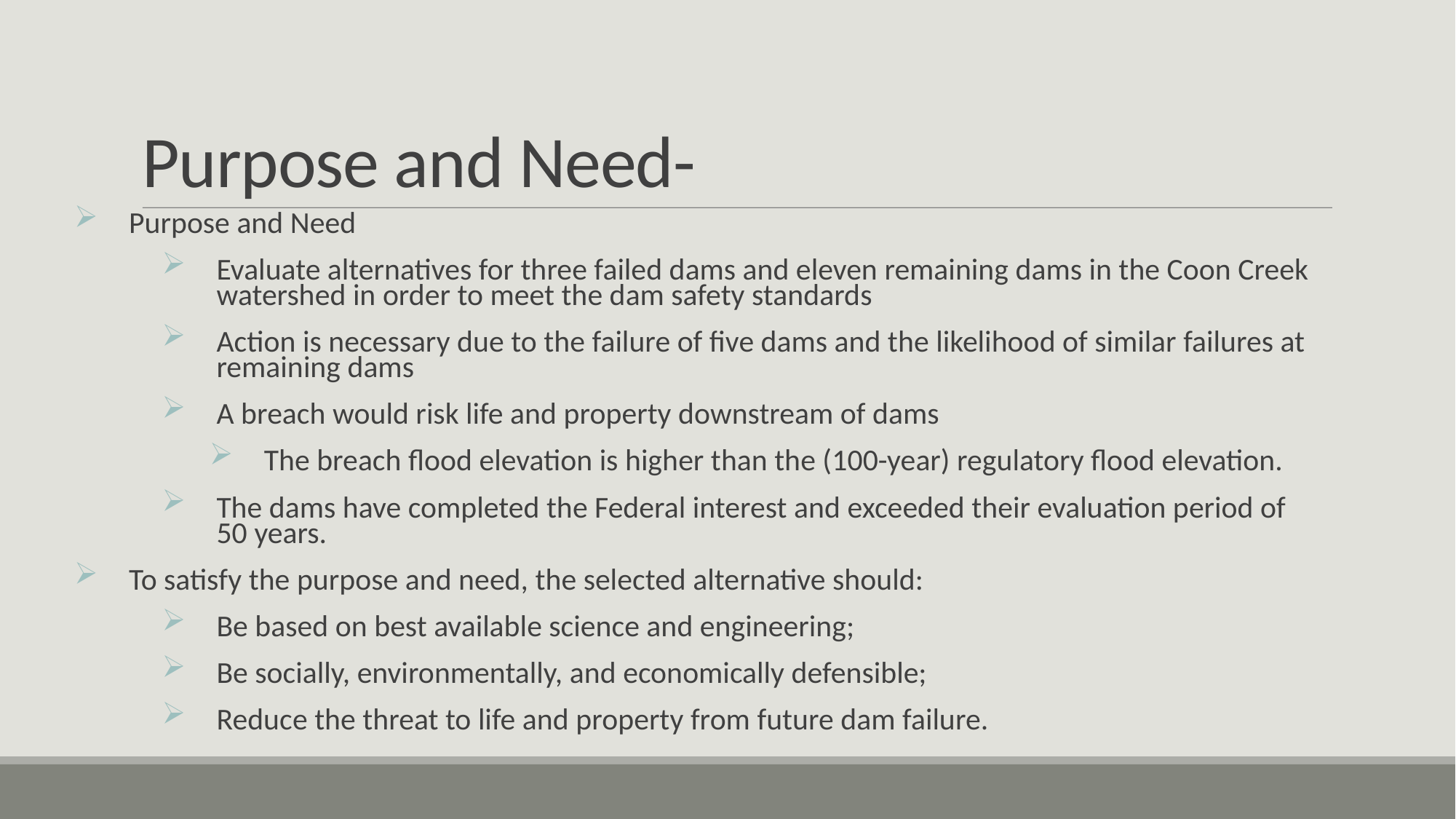

# Purpose and Need-
Purpose and Need
Evaluate alternatives for three failed dams and eleven remaining dams in the Coon Creek watershed in order to meet the dam safety standards
Action is necessary due to the failure of five dams and the likelihood of similar failures at remaining dams
A breach would risk life and property downstream of dams
The breach flood elevation is higher than the (100-year) regulatory flood elevation.
The dams have completed the Federal interest and exceeded their evaluation period of 50 years.
To satisfy the purpose and need, the selected alternative should:
Be based on best available science and engineering;
Be socially, environmentally, and economically defensible;
Reduce the threat to life and property from future dam failure.